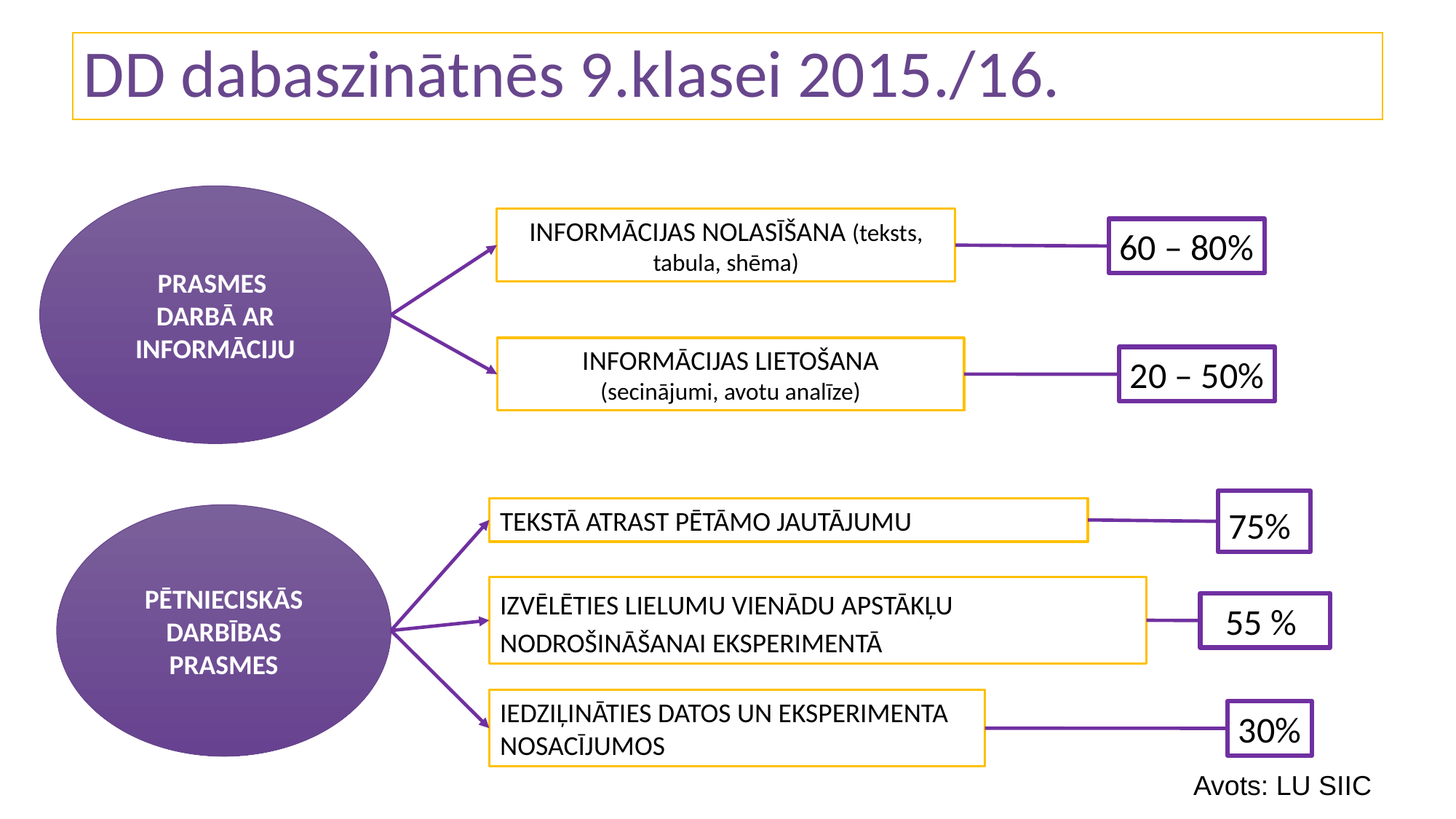

# DD dabaszinātnēs 9.klasei 2015./16.
PRASMES
DARBĀ AR INFORMĀCIJU
INFORMĀCIJAS NOLASĪŠANA (teksts, tabula, shēma)
60 – 80%
INFORMĀCIJAS LIETOŠANA
(secinājumi, avotu analīze)
20 – 50%
75%
TEKSTĀ ATRAST PĒTĀMO JAUTĀJUMU
PĒTNIECISKĀS DARBĪBAS PRASMES
IZVĒLĒTIES LIELUMU VIENĀDU APSTĀKĻU NODROŠINĀŠANAI EKSPERIMENTĀ
55 %
IEDZIĻINĀTIES DATOS UN EKSPERIMENTA NOSACĪJUMOS
30%
Avots: LU SIIC